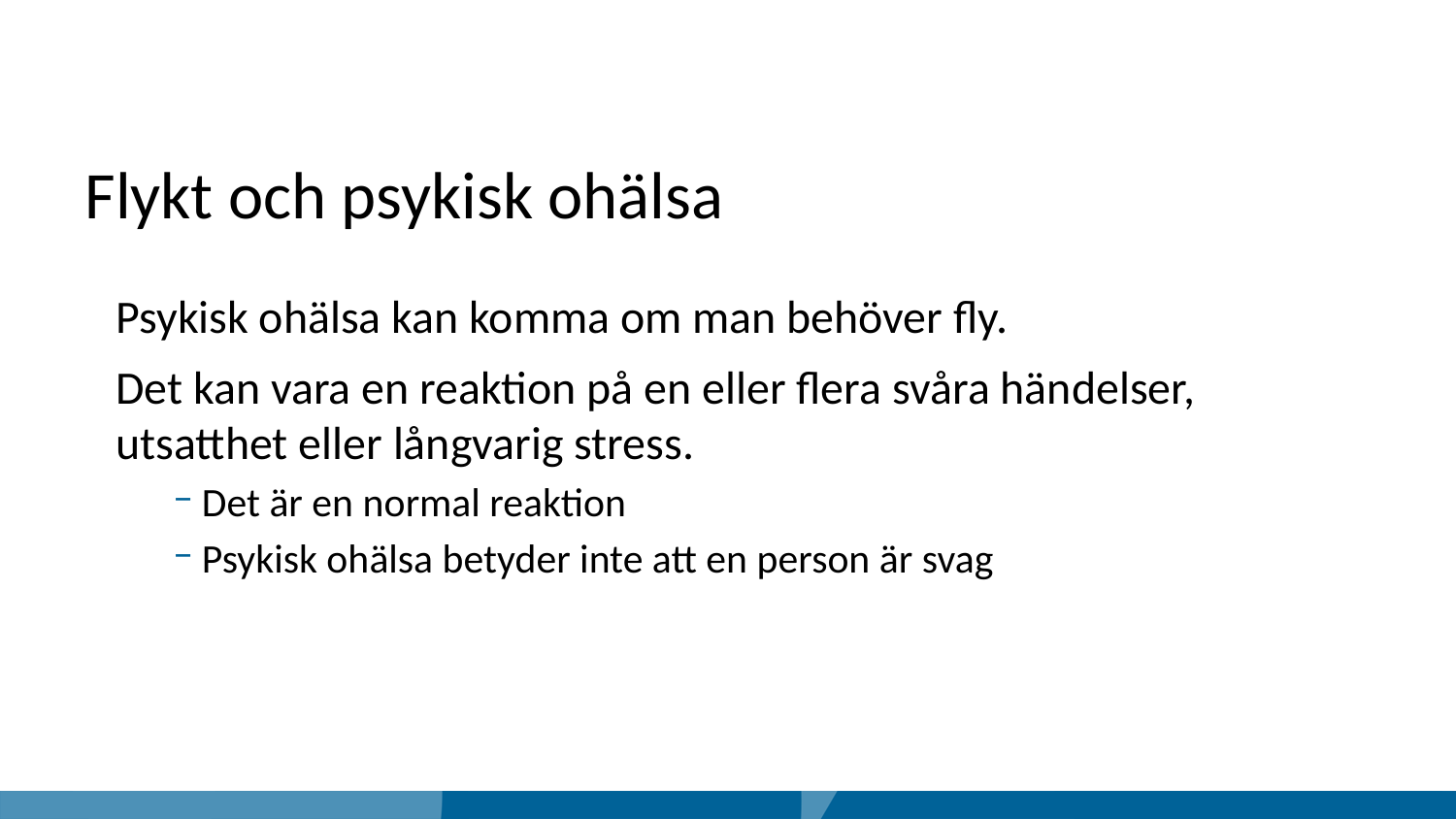

# Flykt och psykisk ohälsa
Psykisk ohälsa kan komma om man behöver fly.
Det kan vara en reaktion på en eller flera svåra händelser, utsatthet eller långvarig stress.
Det är en normal reaktion
Psykisk ohälsa betyder inte att en person är svag